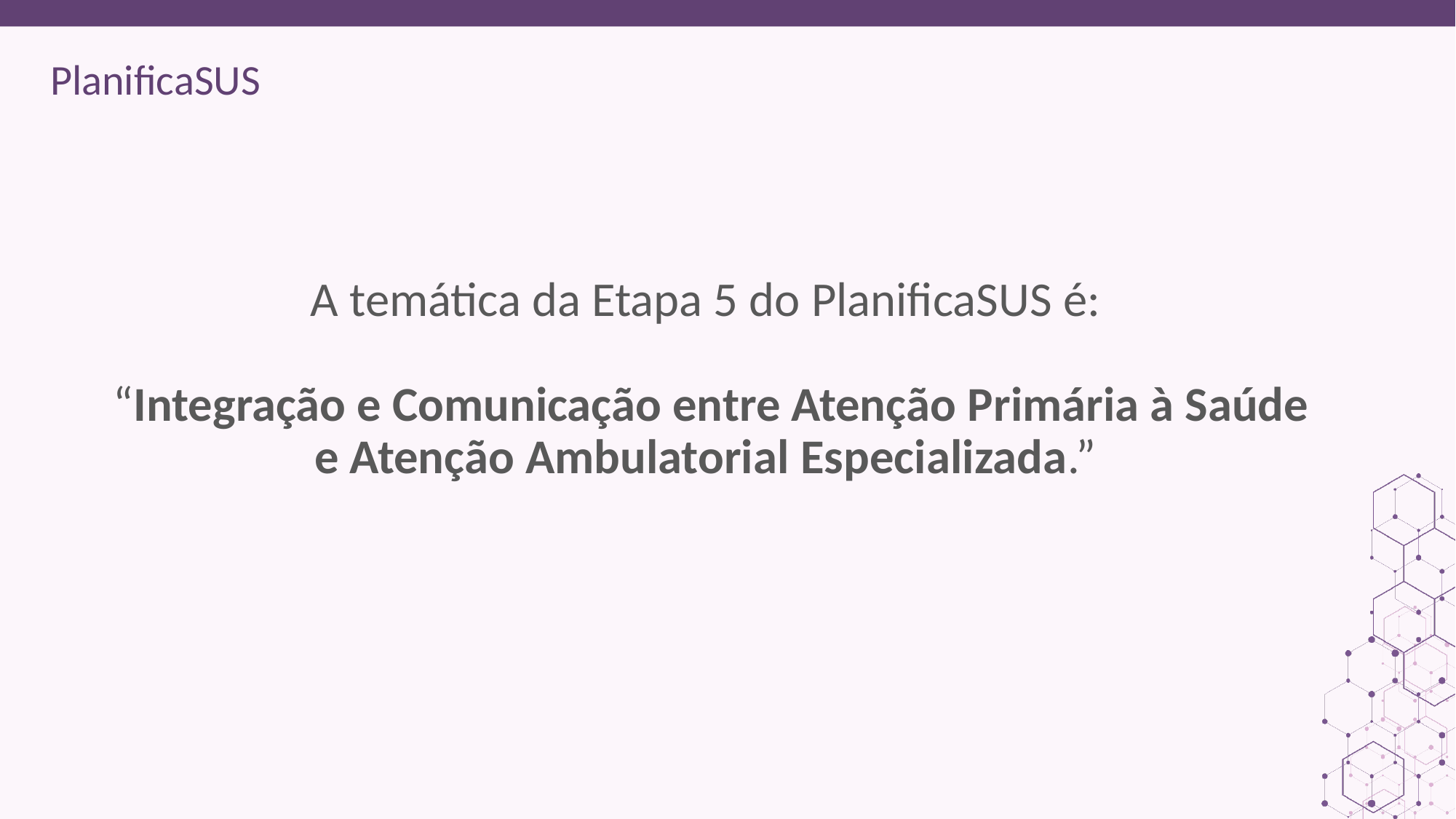

ORIENTAÇÕES:

Fonte de sub-título: calibri 28 - cor do marcador
Corpo do texto: calibri 22 – roxo
Manter os marcadores
Máximo cinco tópicos por slide
Tópicos alinhados à esquerda

# A temática da Etapa 5 do PlanificaSUS é:  “Integração e Comunicação entre Atenção Primária à Saúde e Atenção Ambulatorial Especializada.”